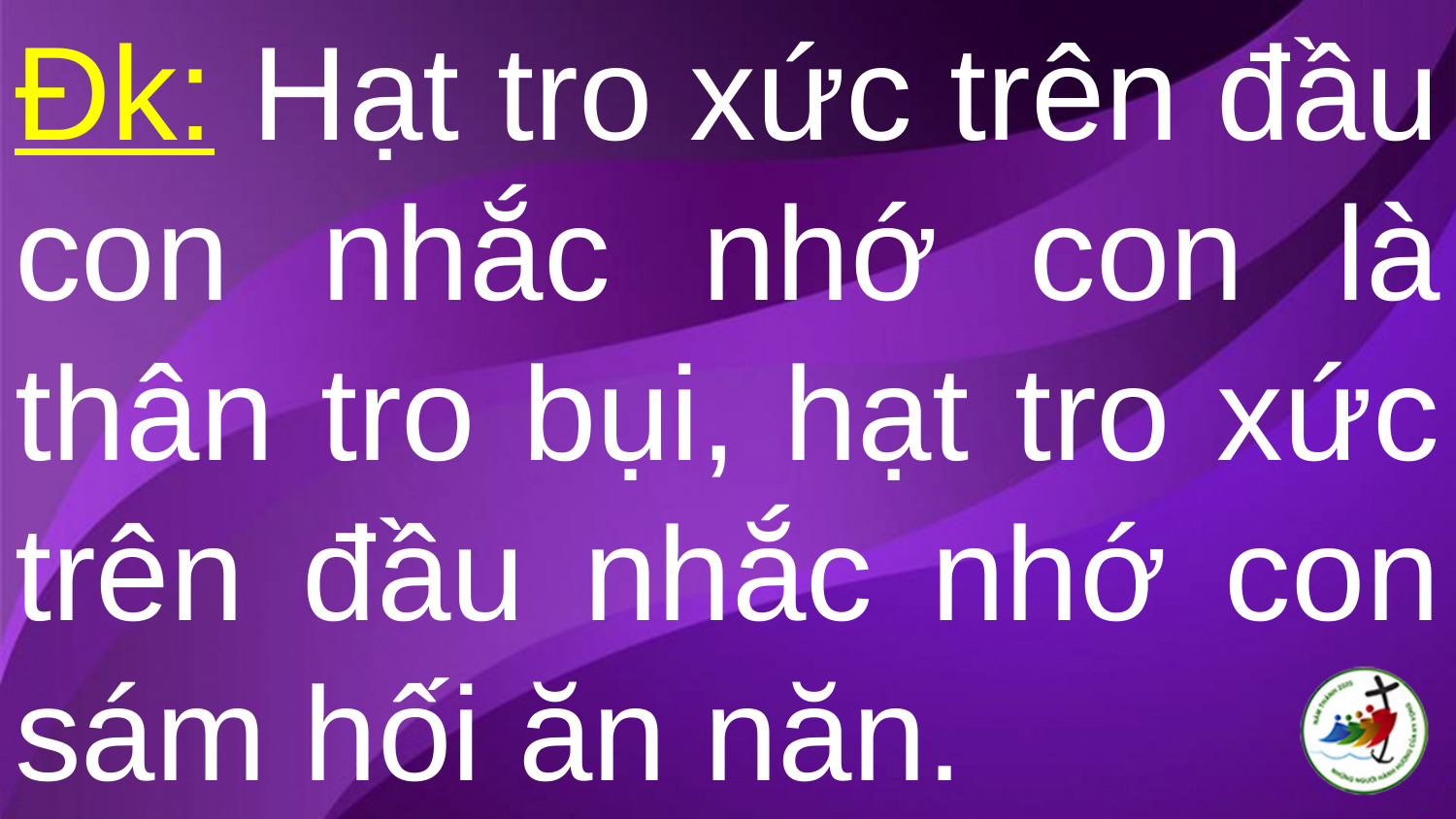

Đk: Hạt tro xức trên đầu con nhắc nhớ con là thân tro bụi, hạt tro xức trên đầu nhắc nhớ con sám hối ăn năn.